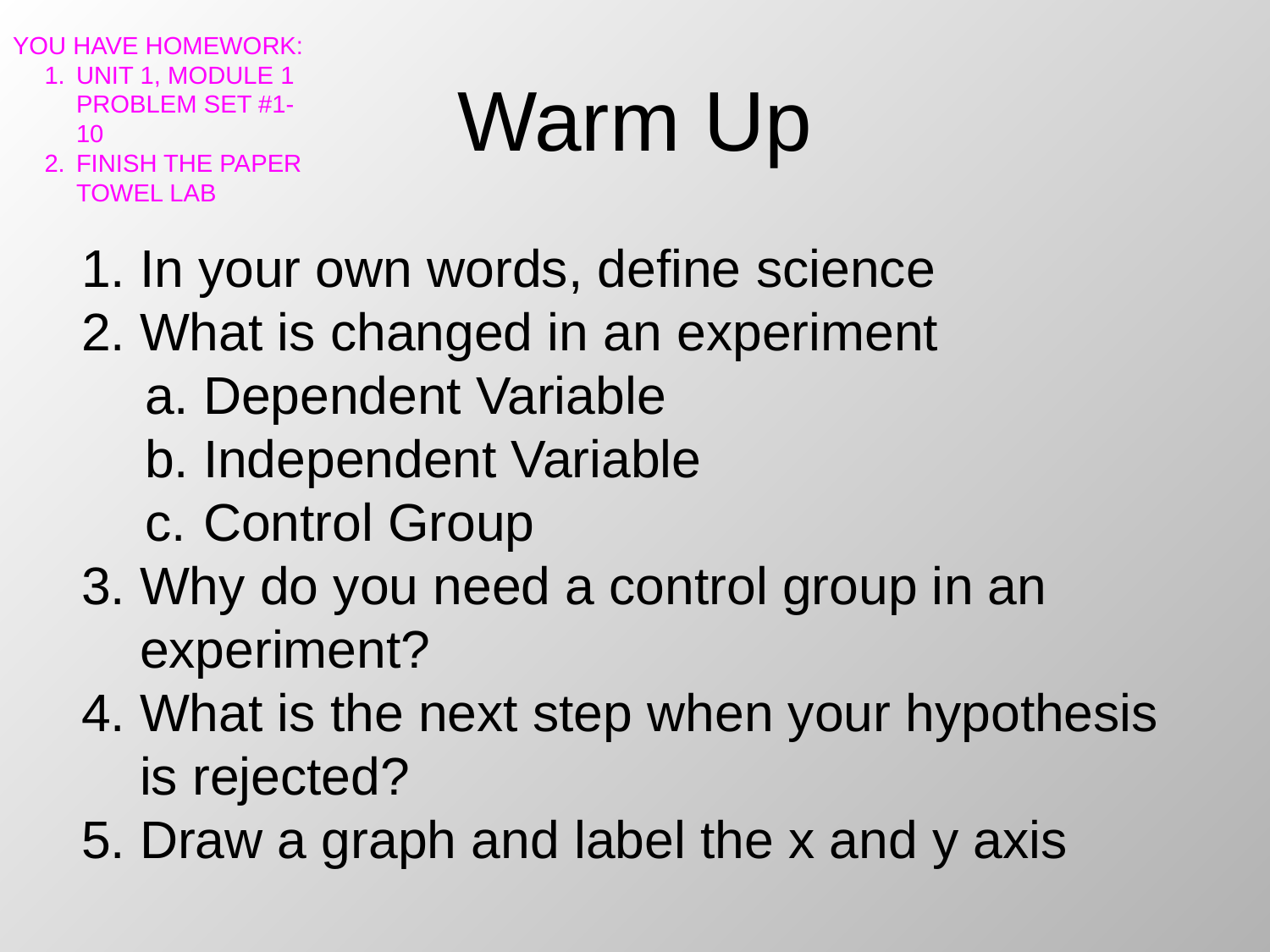

YOU HAVE HOMEWORK:
UNIT 1, MODULE 1 PROBLEM SET #1-10
FINISH THE PAPER TOWEL LAB
# Warm Up
In your own words, define science
What is changed in an experiment
Dependent Variable
Independent Variable
Control Group
Why do you need a control group in an experiment?
What is the next step when your hypothesis is rejected?
Draw a graph and label the x and y axis